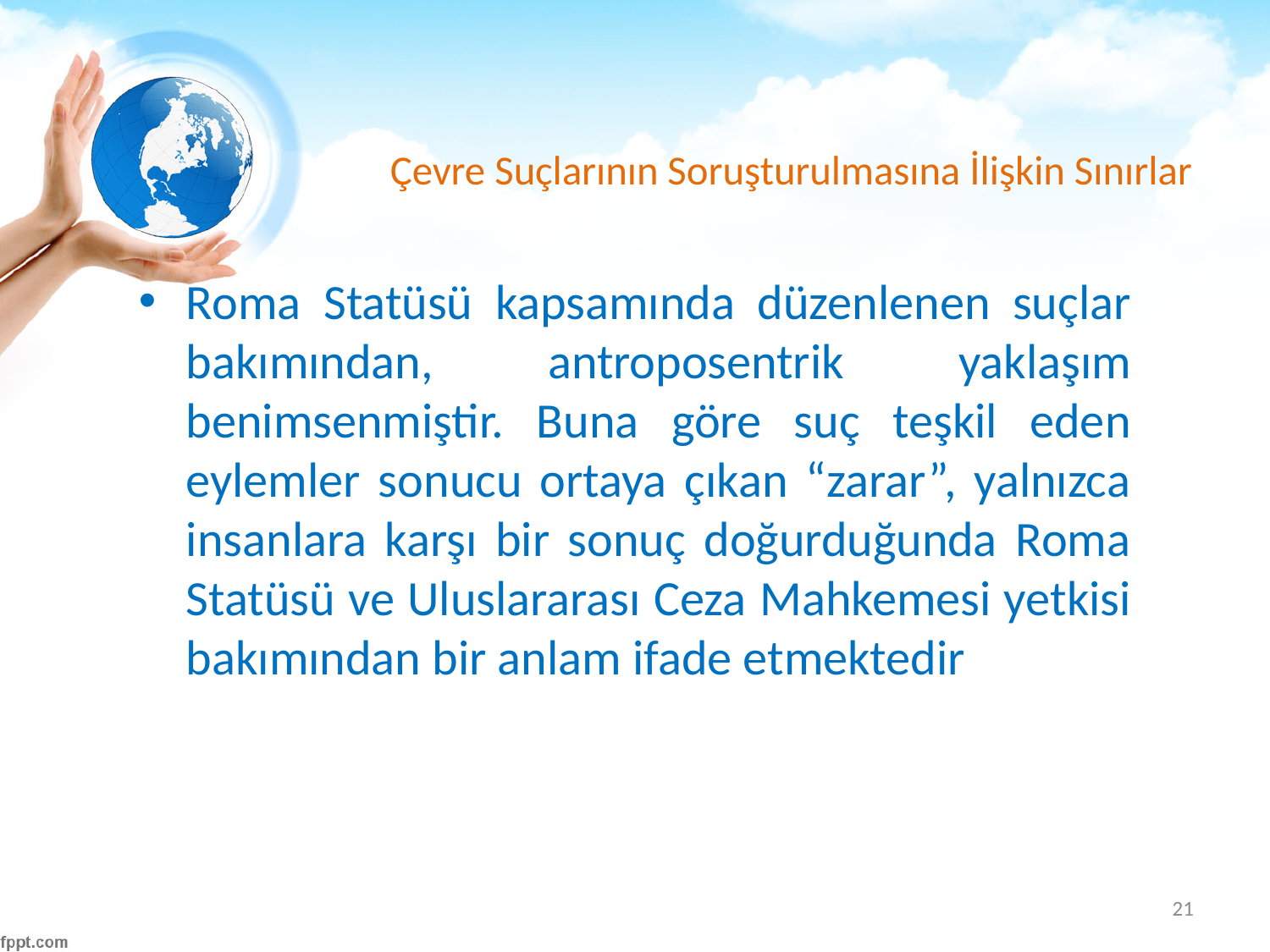

# Çevre Suçlarının Soruşturulmasına İlişkin Sınırlar
Roma Statüsü kapsamında düzenlenen suçlar bakımından, antroposentrik yaklaşım benimsenmiştir. Buna göre suç teşkil eden eylemler sonucu ortaya çıkan “zarar”, yalnızca insanlara karşı bir sonuç doğurduğunda Roma Statüsü ve Uluslararası Ceza Mahkemesi yetkisi bakımından bir anlam ifade etmektedir
21